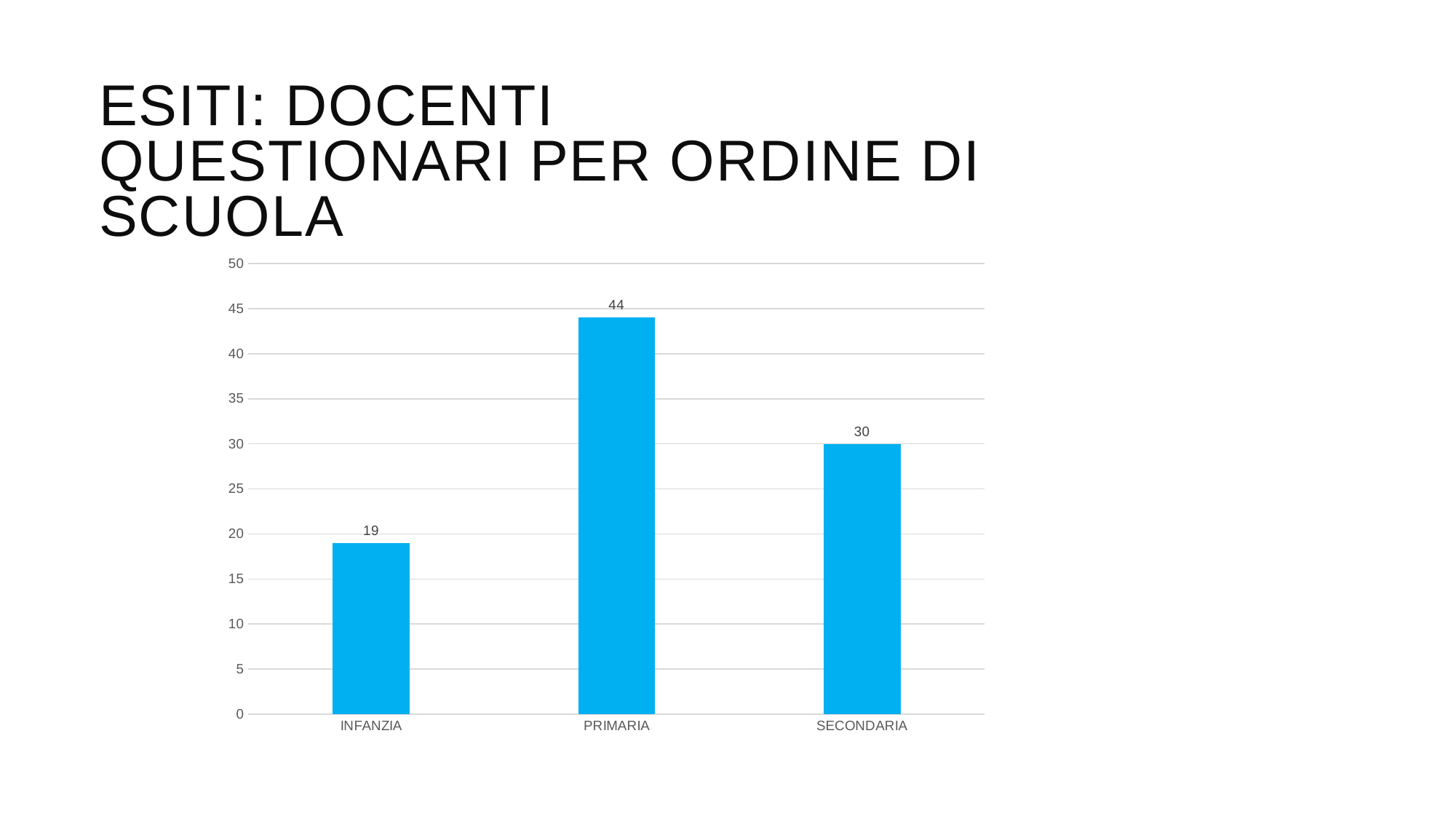

ESITI: docenti
QUESTIONARI PER ORDINE DI SCUOLA

### Chart

| Category |  |
|---|---|
| INFANZIA | 19.0 |
| PRIMARIA | 44.0 |
| SECONDARIA | 30.0 |